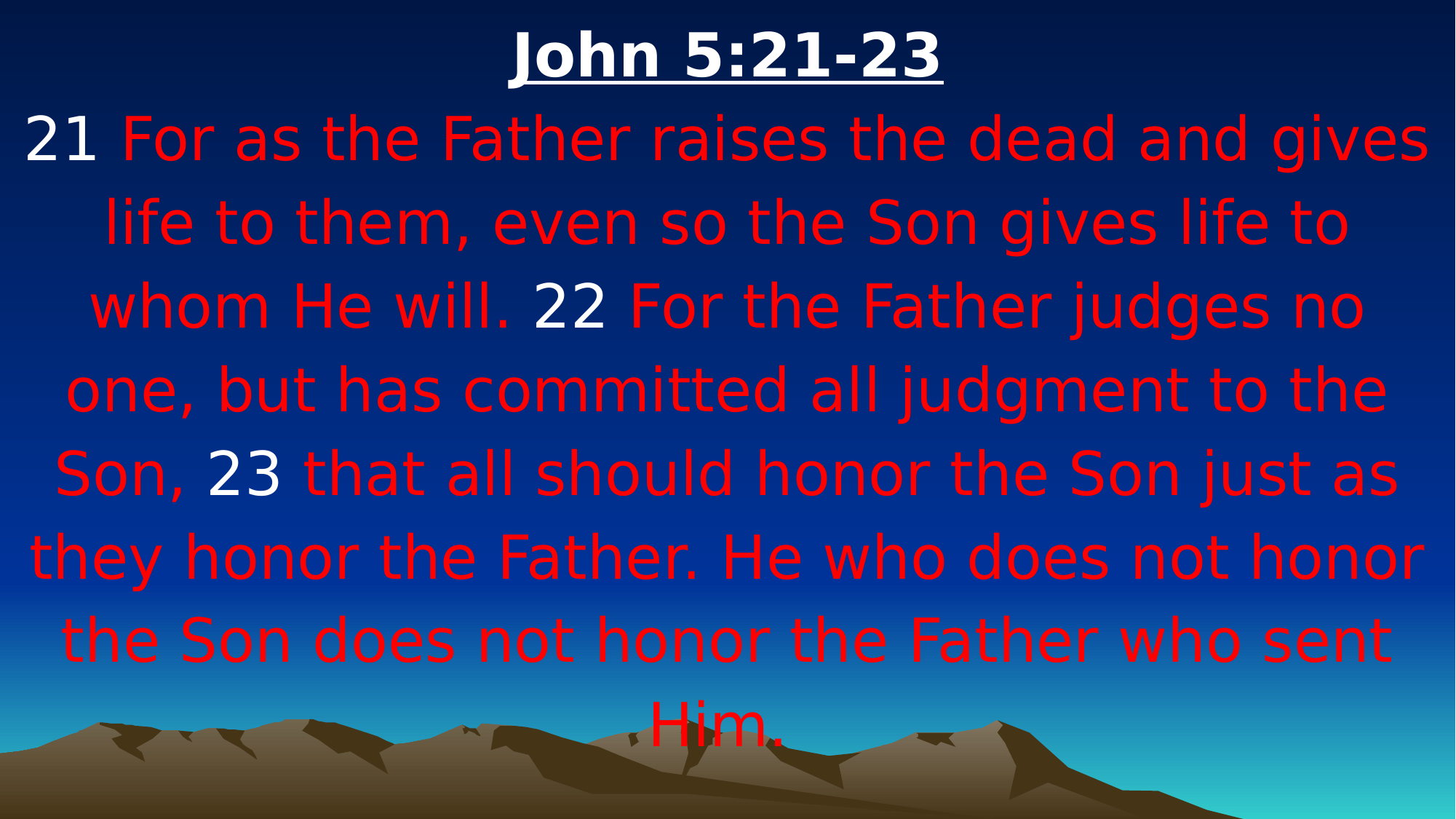

John 5:21-23
21 For as the Father raises the dead and gives life to them, even so the Son gives life to whom He will. 22 For the Father judges no one, but has committed all judgment to the Son, 23 that all should honor the Son just as they honor the Father. He who does not honor the Son does not honor the Father who sent Him.